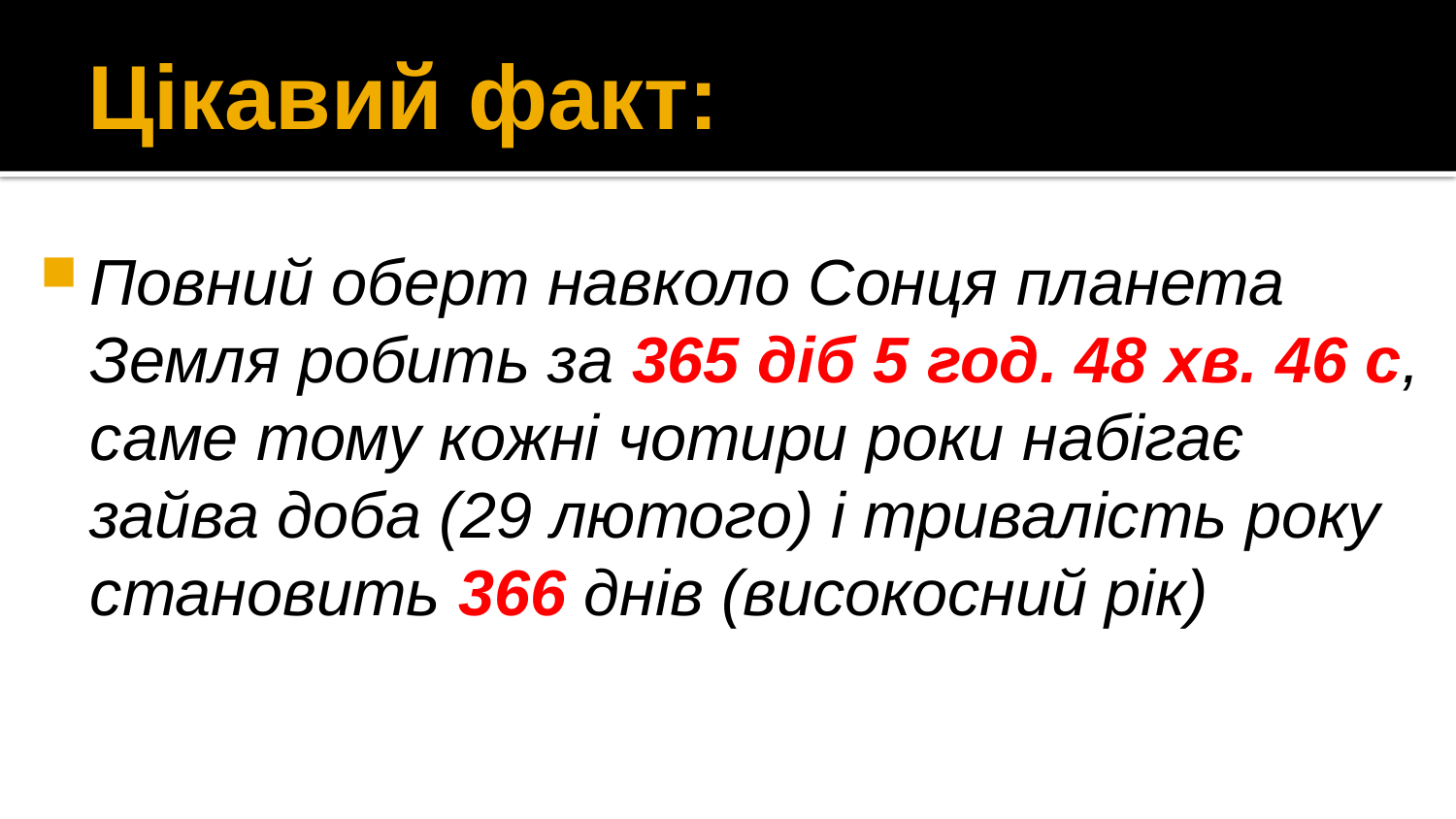

# Цікавий факт:
Повний оберт навколо Сонця планета Земля робить за 365 діб 5 год. 48 хв. 46 с, саме тому кожні чотири роки набігає зайва доба (29 лютого) і тривалість року становить 366 днів (високосний рік)